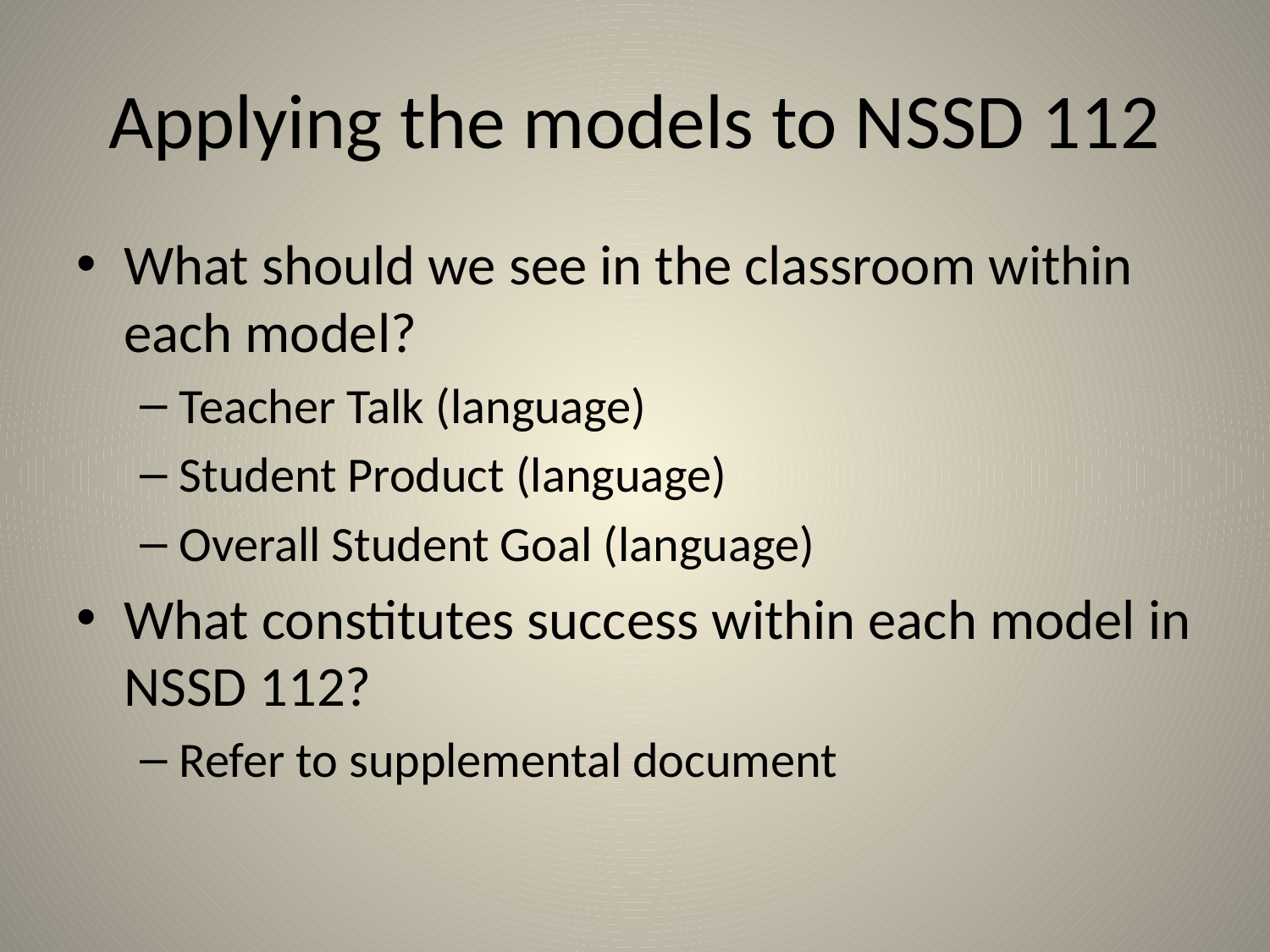

# Applying the models to NSSD 112
What should we see in the classroom within each model?
Teacher Talk (language)
Student Product (language)
Overall Student Goal (language)
What constitutes success within each model in NSSD 112?
Refer to supplemental document